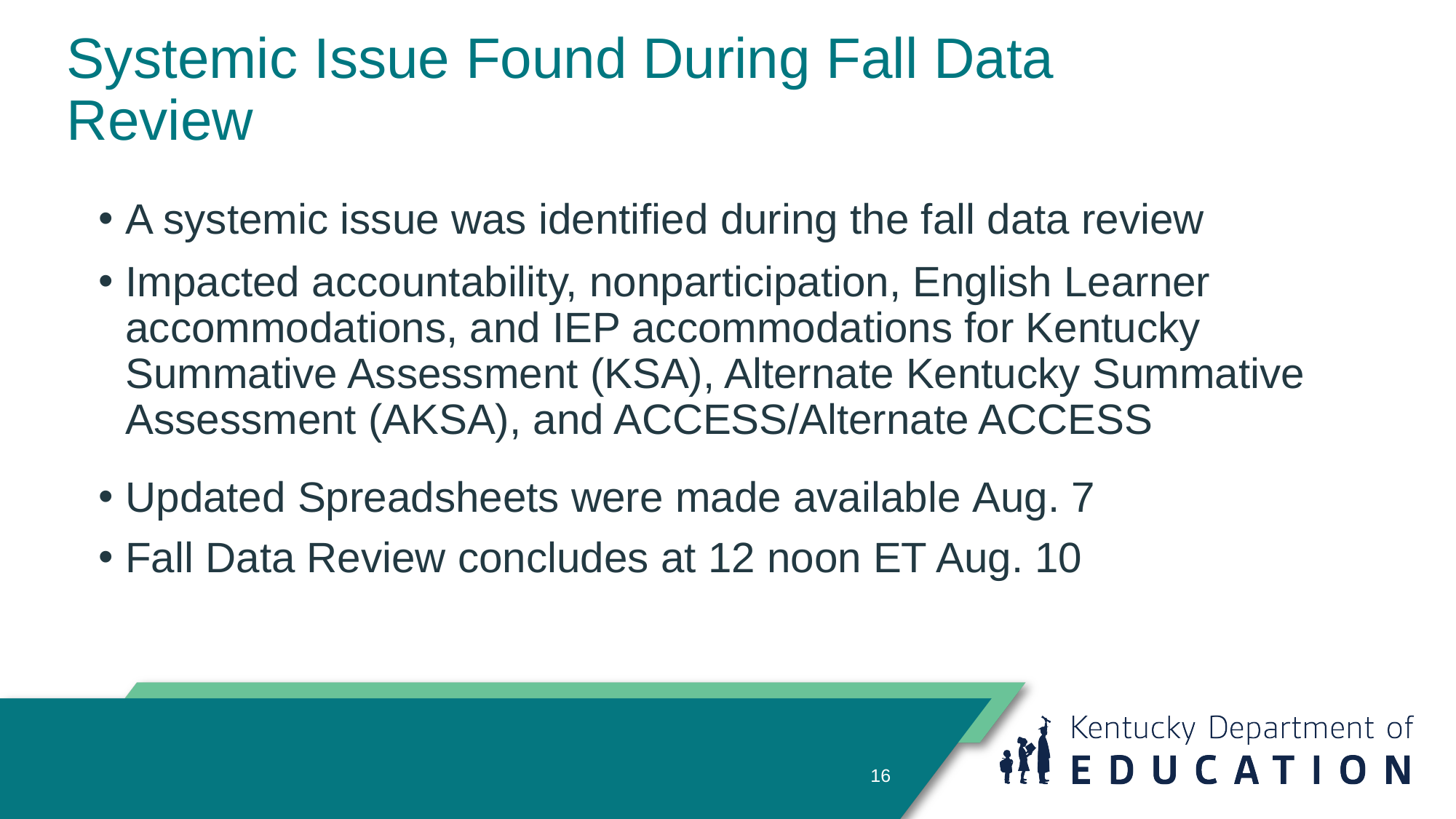

# Systemic Issue Found During Fall Data Review
A systemic issue was identified during the fall data review
Impacted accountability, nonparticipation, English Learner accommodations, and IEP accommodations for Kentucky Summative Assessment (KSA), Alternate Kentucky Summative Assessment (AKSA), and ACCESS/Alternate ACCESS
Updated Spreadsheets were made available Aug. 7
Fall Data Review concludes at 12 noon ET Aug. 10
16